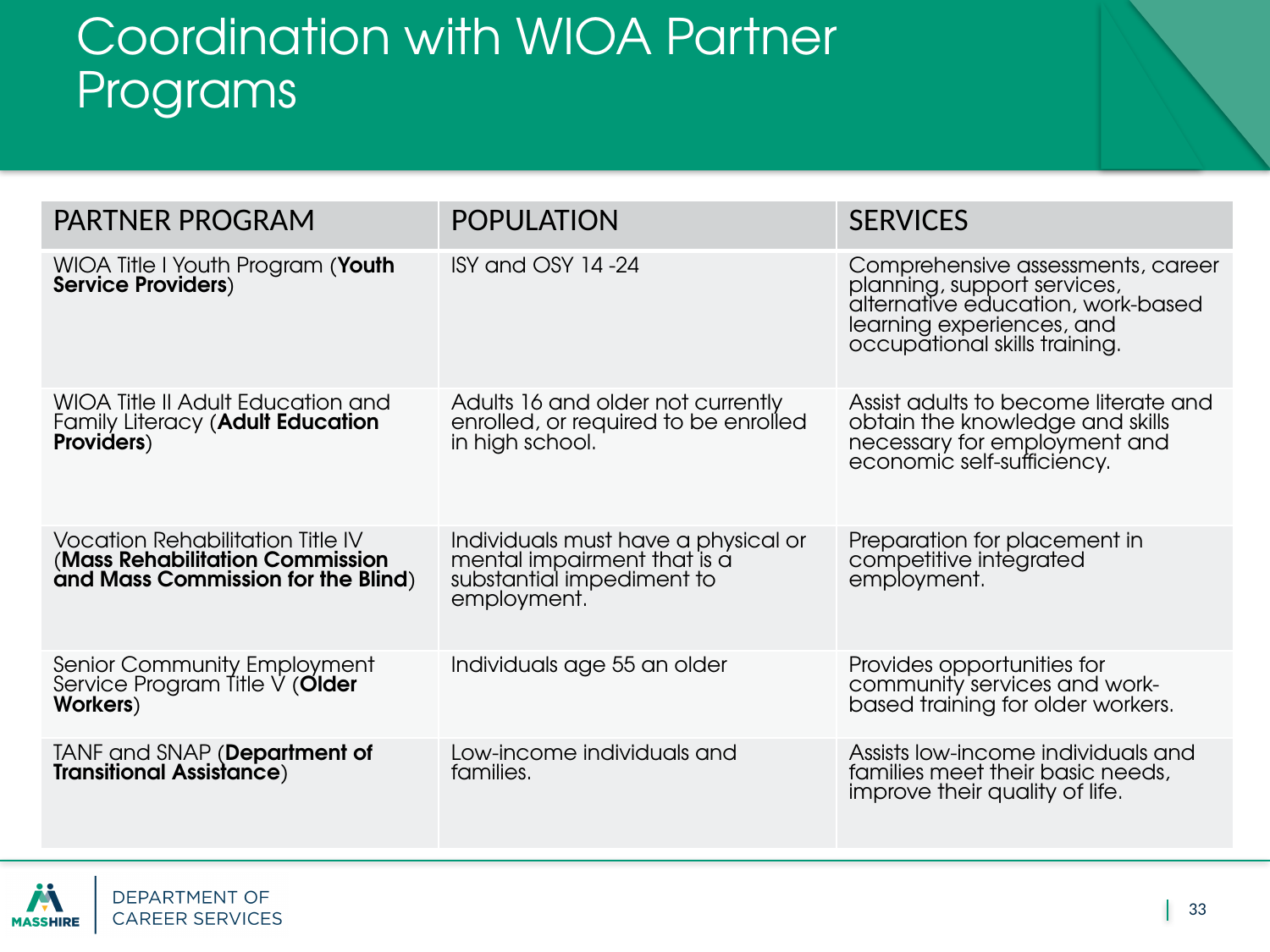

# Coordination with WIOA Partner Programs
| Partner Program | Population | Services |
| --- | --- | --- |
| WIOA Title I Youth Program (Youth Service Providers) | ISY and OSY 14 -24 | Comprehensive assessments, career planning, support services, alternative education, work-based learning experiences, and occupational skills training. |
| WIOA Title II Adult Education and Family Literacy (Adult Education Providers) | Adults 16 and older not currently enrolled, or required to be enrolled in high school. | Assist adults to become literate and obtain the knowledge and skills necessary for employment and economic self-sufficiency. |
| Vocation Rehabilitation Title IV (Mass Rehabilitation Commission and Mass Commission for the Blind) | Individuals must have a physical or mental impairment that is a substantial impediment to employment. | Preparation for placement in competitive integrated employment. |
| Senior Community Employment Service Program Title V (Older Workers) | Individuals age 55 an older | Provides opportunities for community services and work-based training for older workers. |
| TANF and SNAP (Department of Transitional Assistance) | Low-income individuals and families. | Assists low-income individuals and families meet their basic needs, improve their quality of life. |
33